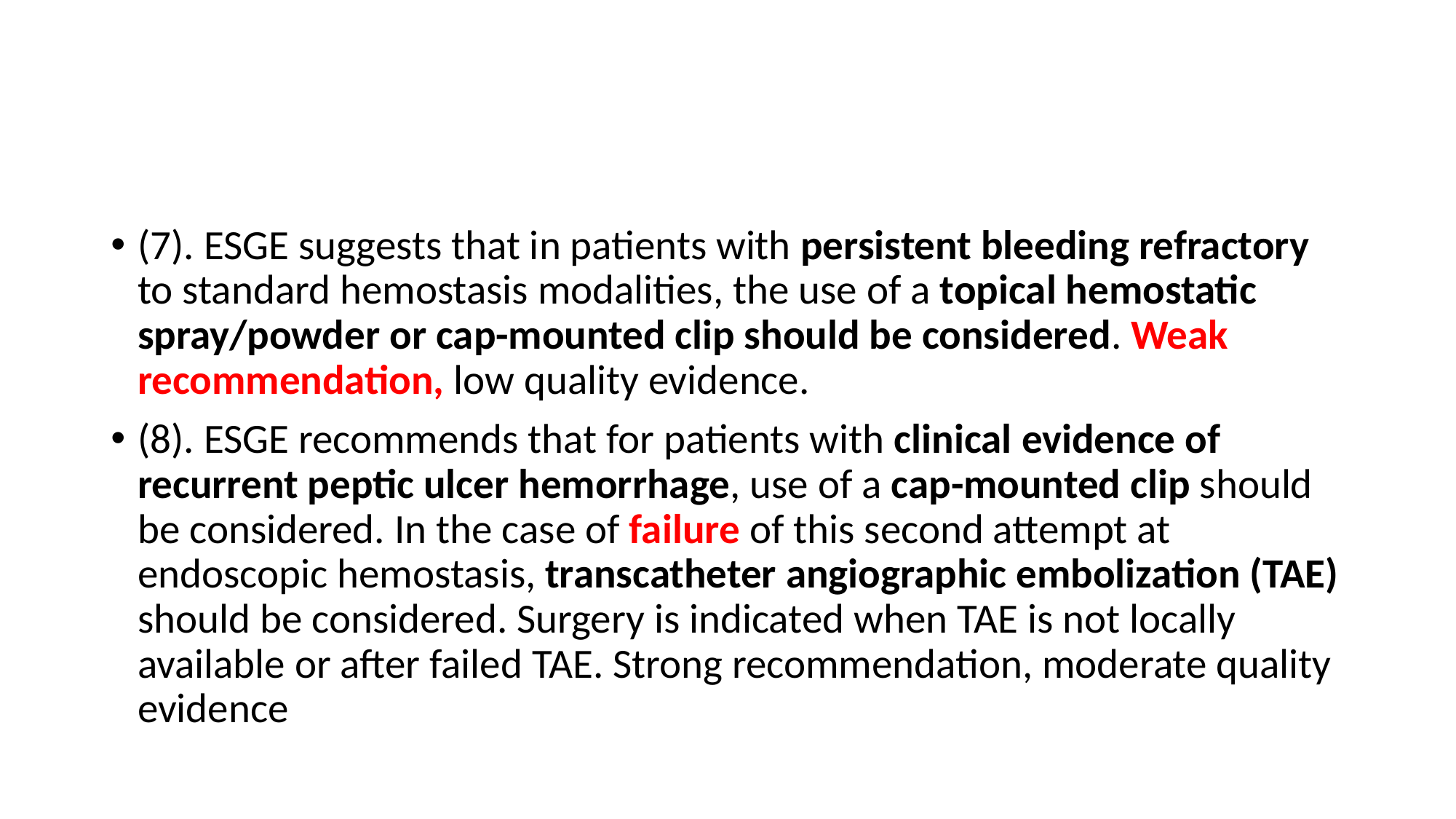

#
(7). ESGE suggests that in patients with persistent bleeding refractory to standard hemostasis modalities, the use of a topical hemostatic spray/powder or cap-mounted clip should be considered. Weak recommendation, low quality evidence.
(8). ESGE recommends that for patients with clinical evidence of recurrent peptic ulcer hemorrhage, use of a cap-mounted clip should be considered. In the case of failure of this second attempt at endoscopic hemostasis, transcatheter angiographic embolization (TAE) should be considered. Surgery is indicated when TAE is not locally available or after failed TAE. Strong recommendation, moderate quality evidence